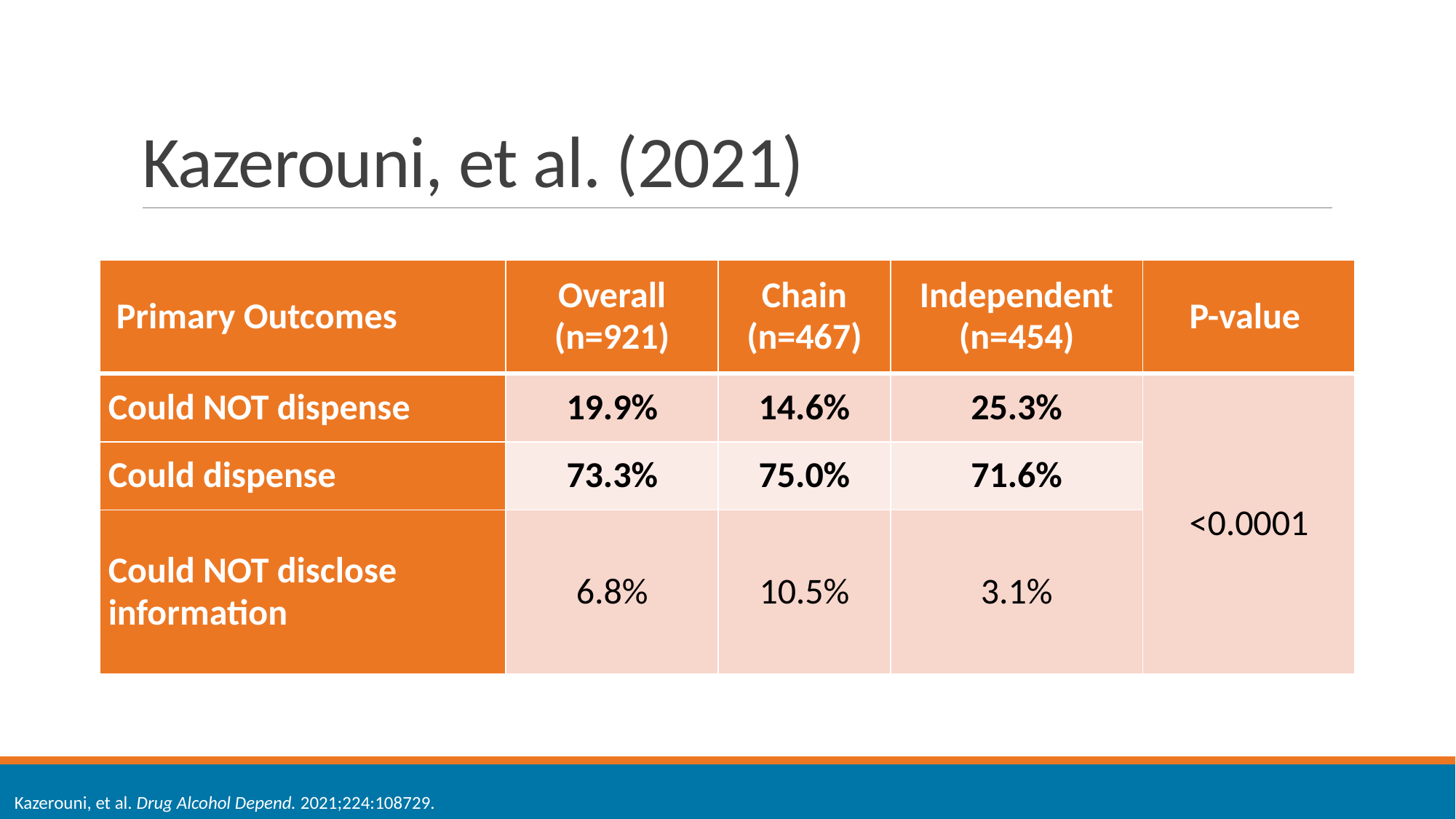

# Kazerouni, et al. (2021)
| Primary Outcomes | Overall (n=921) | Chain (n=467) | Independent (n=454) | P-value |
| --- | --- | --- | --- | --- |
| Could NOT dispense | 19.9% | 14.6% | 25.3% | <0.0001 |
| Could dispense | 73.3% | 75.0% | 71.6% |  |
| Could NOT disclose information | 6.8% | 10.5% | 3.1% |  |

Kazerouni, et al. Drug Alcohol Depend. 2021;224:108729.